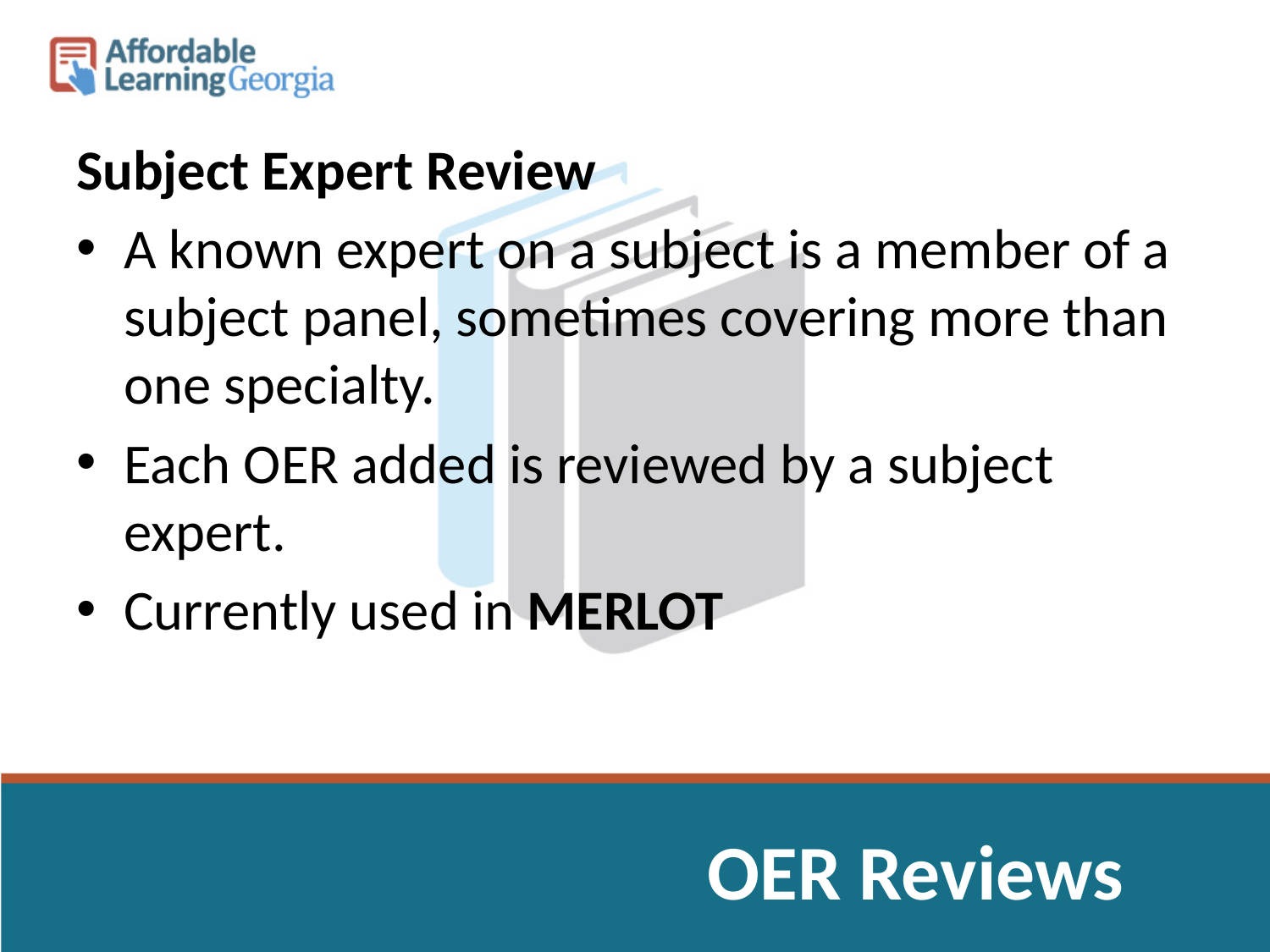

Subject Expert Review
A known expert on a subject is a member of a subject panel, sometimes covering more than one specialty.
Each OER added is reviewed by a subject expert.
Currently used in MERLOT
OER Reviews